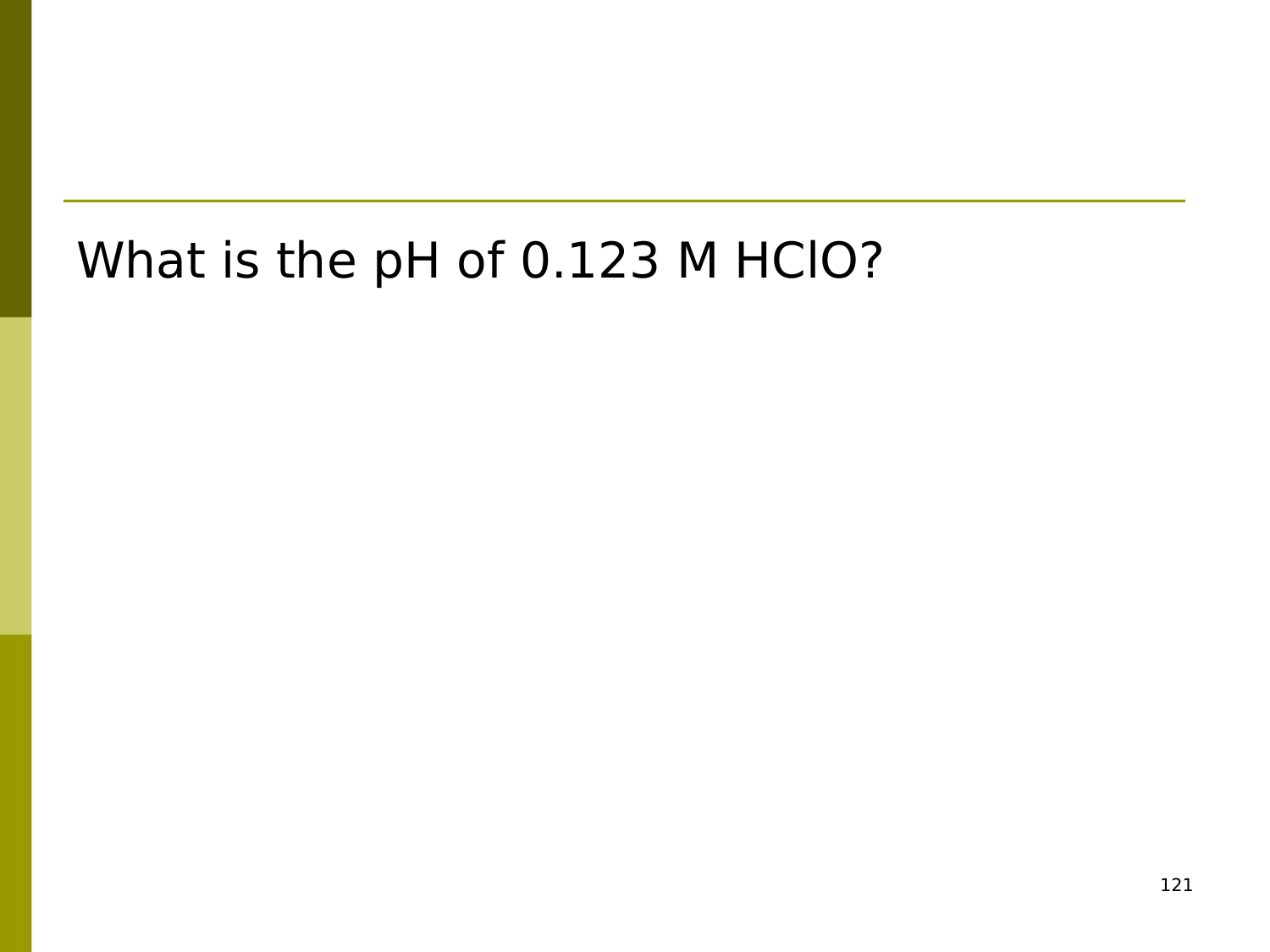

#
What is the pH of 0.123 M HClO?
121